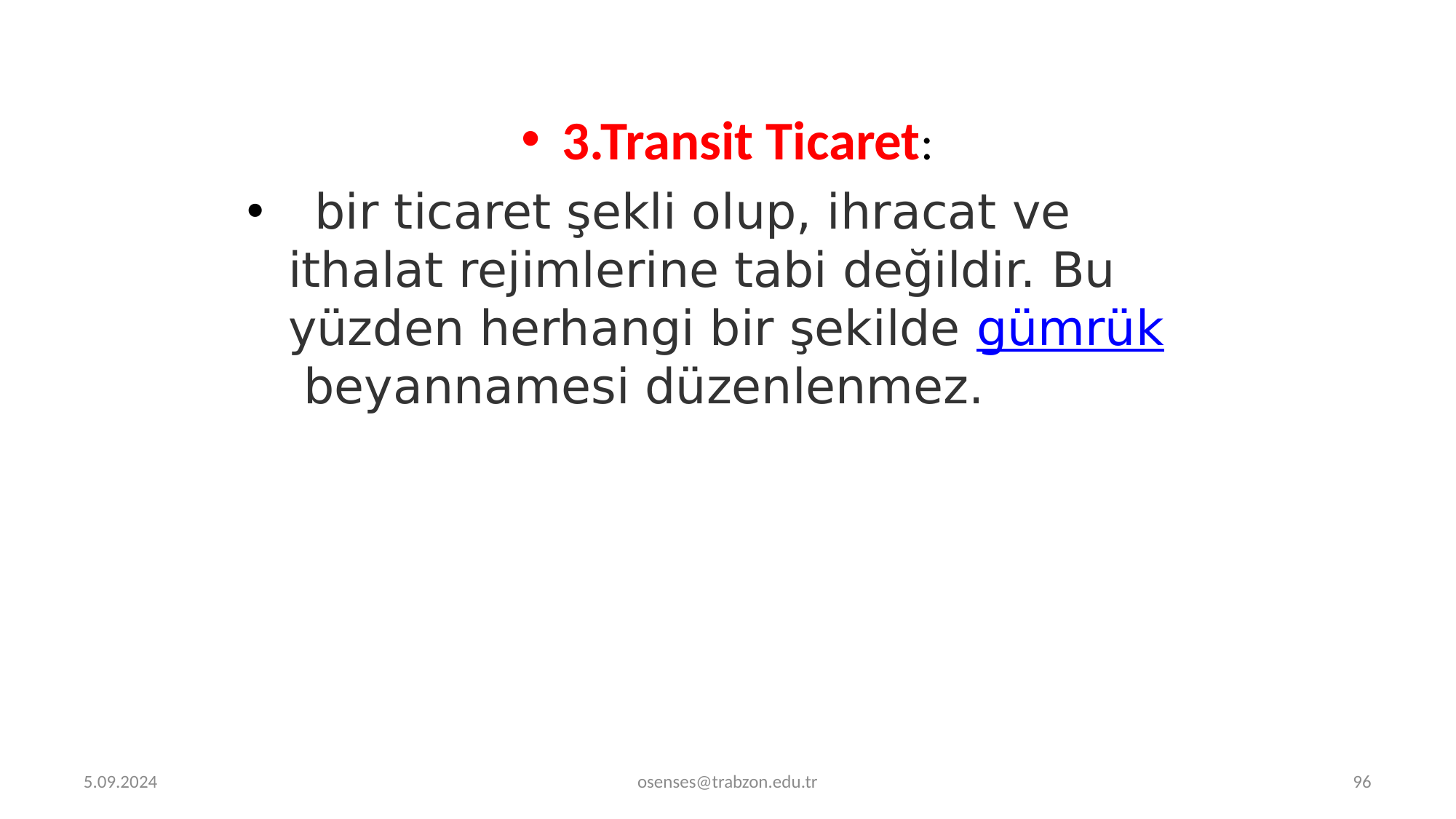

3.Transit Ticaret:
  bir ticaret şekli olup, ihracat ve ithalat rejimlerine tabi değildir. Bu yüzden herhangi bir şekilde gümrük beyannamesi düzenlenmez.
5.09.2024
osenses@trabzon.edu.tr
96